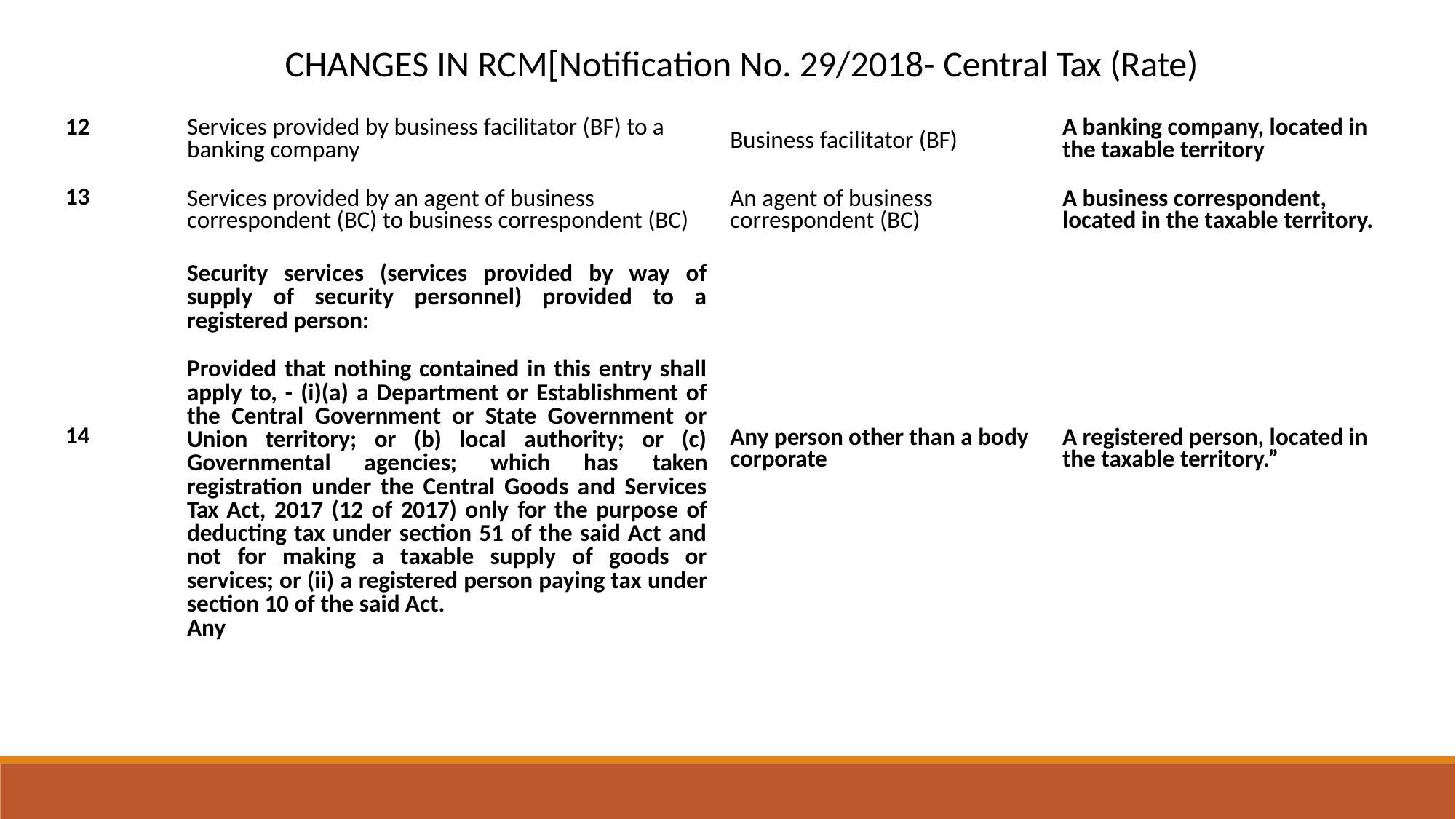

CHANGES IN RCM[Notification No. 29/2018- Central Tax (Rate)
| Sl. No. | Category of Supply of Services | Supplier of service | Recipient of Service |
| --- | --- | --- | --- |
| 12 | Services provided by business facilitator (BF) to a banking company | Business facilitator (BF) | A banking company, located in the taxable territory |
| 13 | Services provided by an agent of business correspondent (BC) to business correspondent (BC) | An agent of business correspondent (BC) | A business correspondent, located in the taxable territory. |
| 14 | Security services (services provided by way of supply of security personnel) provided to a registered person:   Provided that nothing contained in this entry shall apply to, - (i)(a) a Department or Establishment of the Central Government or State Government or Union territory; or (b) local authority; or (c) Governmental agencies; which has taken registration under the Central Goods and Services Tax Act, 2017 (12 of 2017) only for the purpose of deducting tax under section 51 of the said Act and not for making a taxable supply of goods or services; or (ii) a registered person paying tax under section 10 of the said Act. Any | Any person other than a body corporate | A registered person, located in the taxable territory.” |